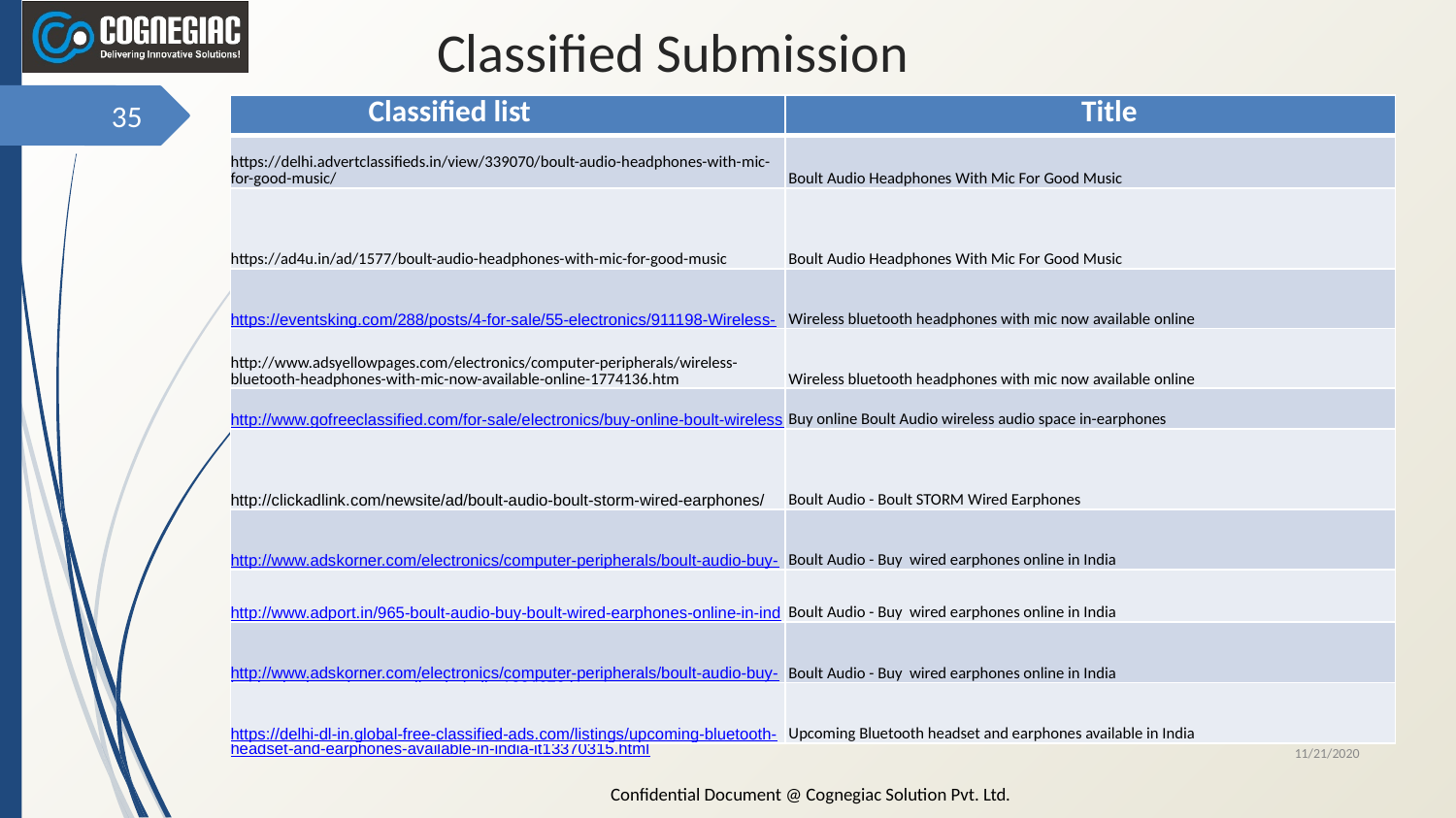

# Classified Submission
35
| Classified list | Title |
| --- | --- |
| https://delhi.advertclassifieds.in/view/339070/boult-audio-headphones-with-mic-for-good-music/ | Boult Audio Headphones With Mic For Good Music |
| https://ad4u.in/ad/1577/boult-audio-headphones-with-mic-for-good-music | Boult Audio Headphones With Mic For Good Music |
| https://eventsking.com/288/posts/4-for-sale/55-electronics/911198-Wireless-bluetooth-headphones-with-mic-now-available-online.html | Wireless bluetooth headphones with mic now available online |
| http://www.adsyellowpages.com/electronics/computer-peripherals/wireless-bluetooth-headphones-with-mic-now-available-online-1774136.htm | Wireless bluetooth headphones with mic now available online |
| http://www.gofreeclassified.com/for-sale/electronics/buy-online-boult-wireless-audio-space-in-earphones\_i74024 | Buy online Boult Audio wireless audio space in-earphones |
| http://clickadlink.com/newsite/ad/boult-audio-boult-storm-wired-earphones/ | Boult Audio - Boult STORM Wired Earphones |
| http://www.adskorner.com/electronics/computer-peripherals/boult-audio-buy-boult-wired-earphones-online-in-india-1301670.htm | Boult Audio - Buy wired earphones online in India |
| http://www.adport.in/965-boult-audio-buy-boult-wired-earphones-online-in-india/details.html | Boult Audio - Buy wired earphones online in India |
| http://www.adskorner.com/electronics/computer-peripherals/boult-audio-buy-boult-wired-earphones-online-in-india-1301670.htm | Boult Audio - Buy wired earphones online in India |
| https://delhi-dl-in.global-free-classified-ads.com/listings/upcoming-bluetooth-headset-and-earphones-available-in-india-it13370315.html | Upcoming Bluetooth headset and earphones available in India |

11/21/2020